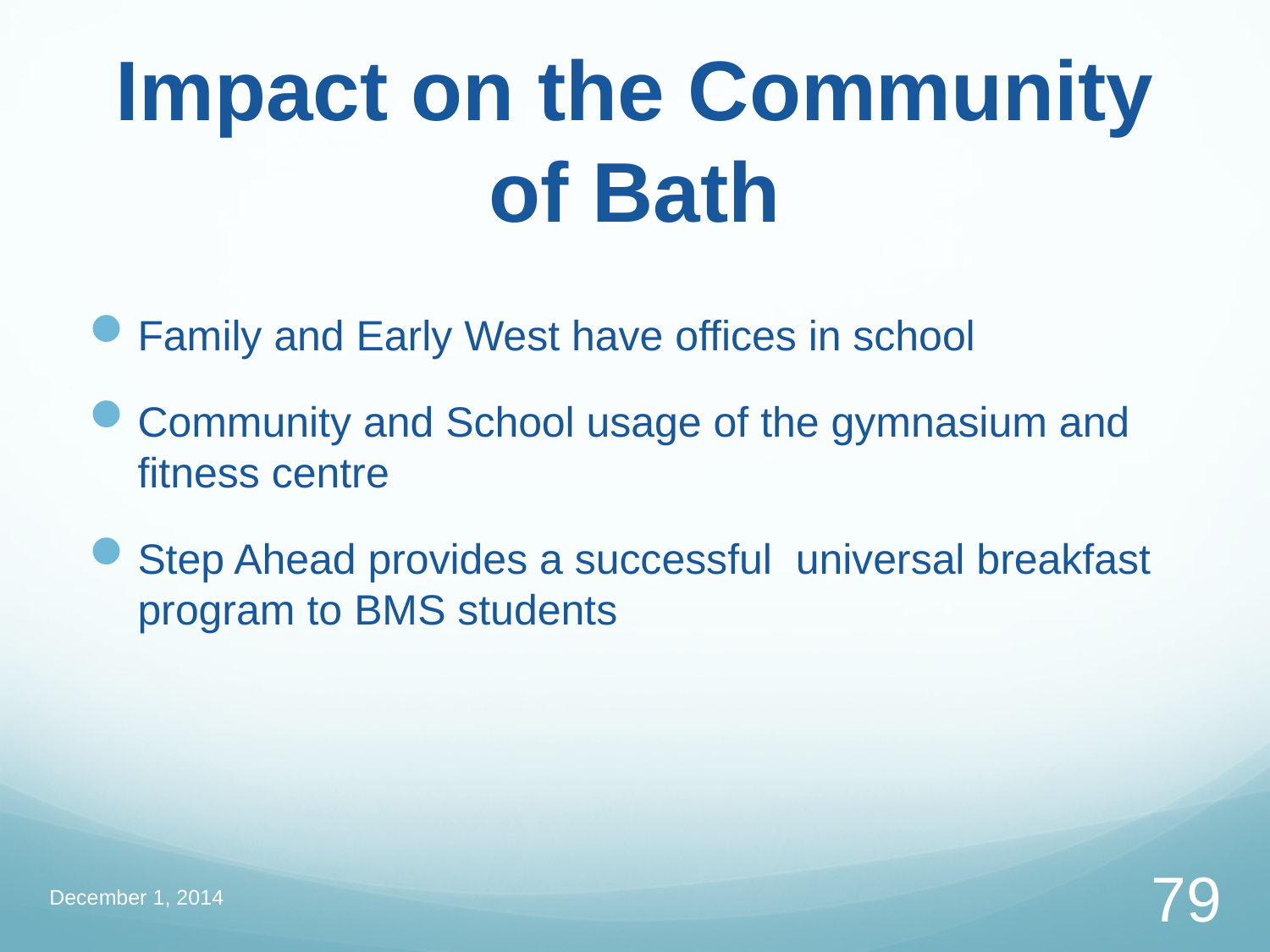

# Impact on the Community of Bath
Family and Early West have offices in school
Community and School usage of the gymnasium and fitness centre
Step Ahead provides a successful  universal breakfast program to BMS students

December 1, 2014
79